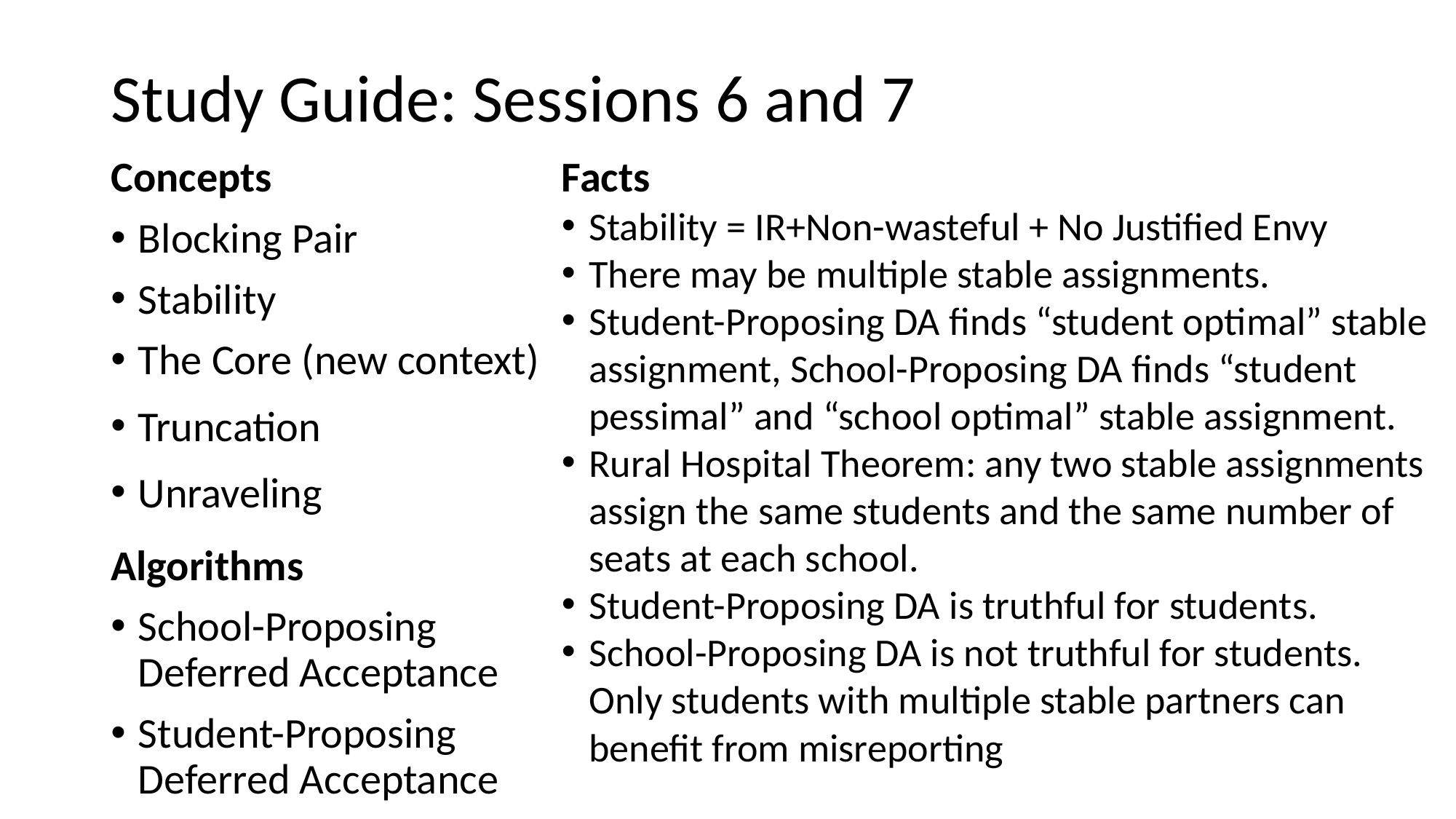

# Study Guide: Sessions 6 and 7
Concepts
Blocking Pair
Stability
The Core (new context)
Truncation
Unraveling

Facts
Stability = IR+Non-wasteful + No Justified Envy
There may be multiple stable assignments.
Student-Proposing DA finds “student optimal” stable assignment, School-Proposing DA finds “student pessimal” and “school optimal” stable assignment.
Rural Hospital Theorem: any two stable assignments assign the same students and the same number of seats at each school.
Student-Proposing DA is truthful for students.
School-Proposing DA is not truthful for students. Only students with multiple stable partners can benefit from misreporting

Algorithms
School-Proposing Deferred Acceptance
Student-Proposing Deferred Acceptance